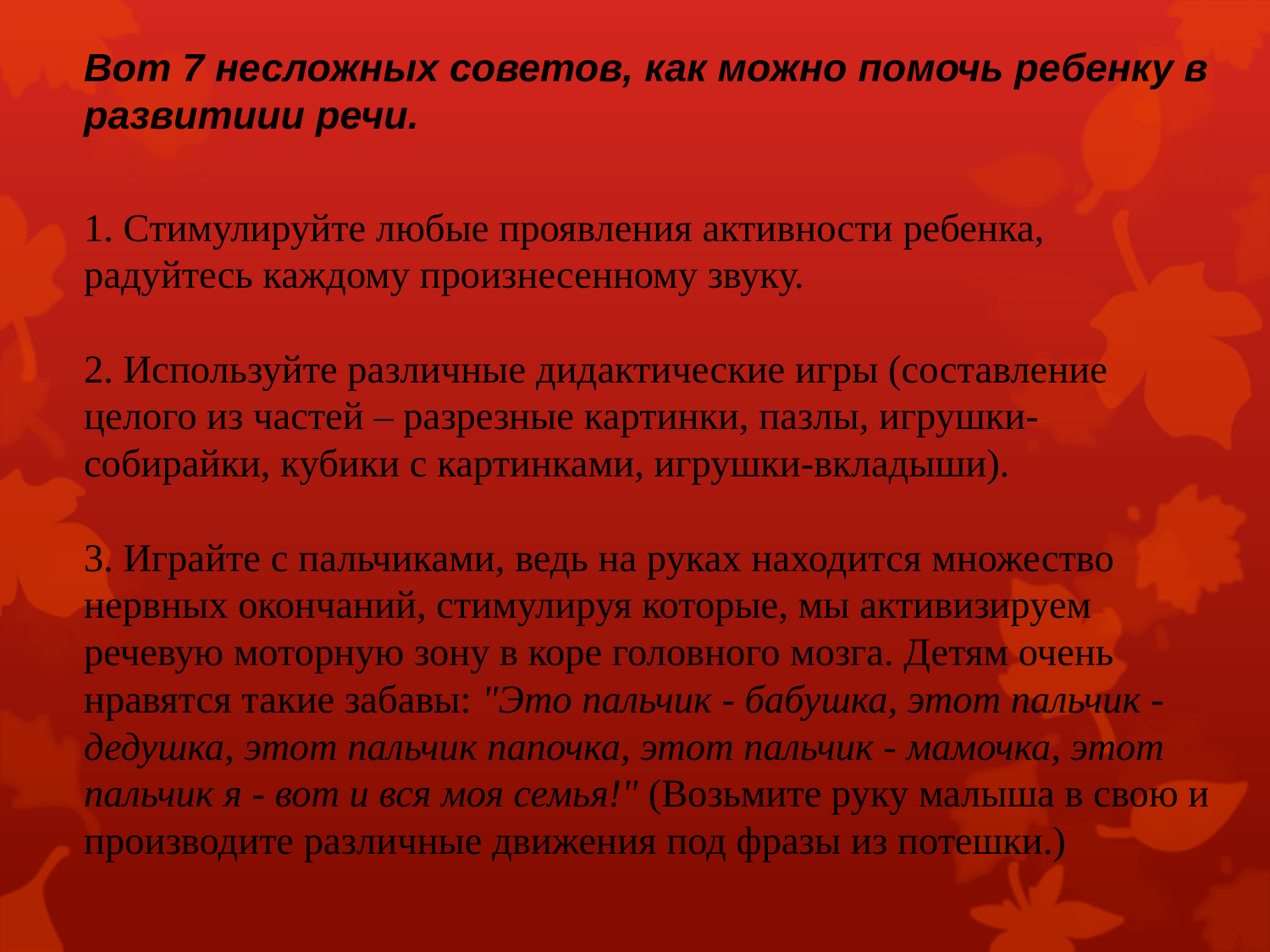

Вот 7 несложных советов, как можно помочь ребенку в развитиии речи.
1. Стимулируйте любые проявления активности ребенка, радуйтесь каждому произнесенному звуку. 
2. Используйте различные дидактические игры (составление целого из частей – разрезные картинки, пазлы, игрушки-собирайки, кубики с картинками, игрушки-вкладыши).
3. Играйте с пальчиками, ведь на руках находится множество нервных окончаний, стимулируя которые, мы активизируем речевую моторную зону в коре головного мозга. Детям очень нравятся такие забавы: "Это пальчик - бабушка, этот пальчик - дедушка, этот пальчик папочка, этот пальчик - мамочка, этот пальчик я - вот и вся моя семья!" (Возьмите руку малыша в свою и производите различные движения под фразы из потешки.)